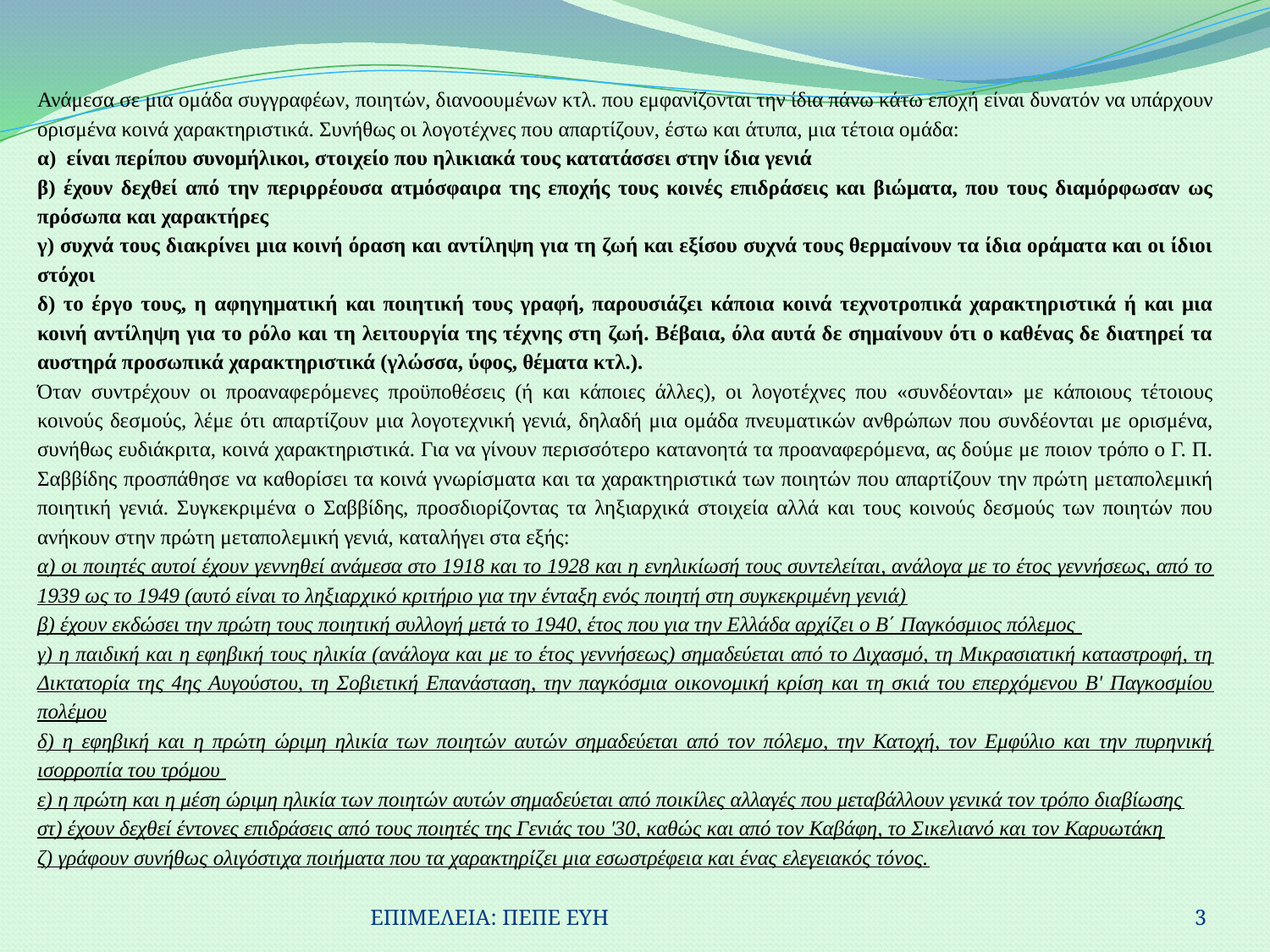

Ανάμεσα σε μια ομάδα συγγραφέων, ποιητών, διανοουμένων κτλ. που εμφανίζονται την ίδια πάνω κάτω εποχή είναι δυνατόν να υπάρχουν ορισμένα κοινά χαρακτηριστικά. Συνήθως οι λογοτέχνες που απαρτίζουν, έστω και άτυπα, μια τέτοια ομάδα:
α)  είναι περίπου συνομήλικοι, στοιχείο που ηλικιακά τους κατατάσσει στην ίδια γενιά
β) έχουν δεχθεί από την περιρρέουσα ατμόσφαιρα της εποχής τους κοινές επιδράσεις και βιώματα, που τους διαμόρφωσαν ως πρόσωπα και χαρακτήρες
γ) συχνά τους διακρίνει μια κοινή όραση και αντίληψη για τη ζωή και εξίσου συχνά τους θερμαίνουν τα ίδια οράματα και οι ίδιοι στόχοι
δ) το έργο τους, η αφηγηματική και ποιητική τους γραφή, παρουσιάζει κάποια κοινά τεχνοτροπικά χαρακτηριστικά ή και μια κοινή αντίληψη για το ρόλο και τη λειτουργία της τέχνης στη ζωή. Βέβαια, όλα αυτά δε σημαίνουν ότι ο καθένας δε διατηρεί τα αυστηρά προσωπικά χαρακτηριστικά (γλώσσα, ύφος, θέματα κτλ.).
Όταν συντρέχουν οι προαναφερόμενες προϋποθέσεις (ή και κάποιες άλλες), οι λογοτέχνες που «συνδέονται» με κάποιους τέτοιους κοινούς δεσμούς, λέμε ότι απαρτίζουν μια λογοτεχνική γενιά, δηλαδή μια ομάδα πνευματικών ανθρώπων που συνδέονται με ορισμένα, συνήθως ευδιάκριτα, κοινά χαρακτηριστικά. Για να γίνουν περισσότερο κατανοητά τα προαναφερόμενα, ας δούμε με ποιον τρόπο ο Γ. Π. Σαββίδης προσπάθησε να καθορίσει τα κοινά γνωρίσματα και τα χαρακτηριστικά των ποιητών που απαρτίζουν την πρώτη μεταπολεμική ποιητική γενιά. Συγκεκριμένα ο Σαββίδης, προσδιορίζοντας τα ληξιαρχικά στοιχεία αλλά και τους κοινούς δεσμούς των ποιητών που ανήκουν στην πρώτη μεταπολεμική γενιά, καταλήγει στα εξής:
α) οι ποιητές αυτοί έχουν γεννηθεί ανάμεσα στο 1918 και το 1928 και η ενηλικίωσή τους συντελείται, ανάλογα με το έτος γεννήσεως, από το 1939 ως το 1949 (αυτό είναι το ληξιαρχικό κριτήριο για την ένταξη ενός ποιητή στη συγκεκριμένη γενιά)
β) έχουν εκδώσει την πρώτη τους ποιητική συλλογή μετά το 1940, έτος που για την Ελλάδα αρχίζει ο Β΄ Παγκόσμιος πόλεμος
γ) η παιδική και η εφηβική τους ηλικία (ανάλογα και με το έτος γεννήσεως) σημαδεύεται από το Διχασμό, τη Μικρασιατική καταστροφή, τη Δικτατορία της 4ης Αυγούστου, τη Σοβιετική Επανάσταση, την παγκόσμια οικονομική κρίση και τη σκιά του επερχόμενου Β' Παγκοσμίου πολέμου
δ) η εφηβική και η πρώτη ώριμη ηλικία των ποιητών αυτών σημαδεύεται από τον πόλεμο, την Κατοχή, τον Εμφύλιο και την πυρηνική ισορροπία του τρόμου
ε) η πρώτη και η μέση ώριμη ηλικία των ποιητών αυτών σημαδεύεται από ποικίλες αλλαγές που μεταβάλλουν γενικά τον τρόπο διαβίωσης
στ) έχουν δεχθεί έντονες επιδράσεις από τους ποιητές της Γενιάς του '30, καθώς και από τον Καβάφη, το Σικελιανό και τον Καρυωτάκη
ζ) γράφουν συνήθως ολιγόστιχα ποιήματα που τα χαρακτηρίζει μια εσωστρέφεια και ένας ελεγειακός τόνος.
ΕΠΙΜΕΛΕΙΑ: ΠΕΠΕ ΕΥΗ
3